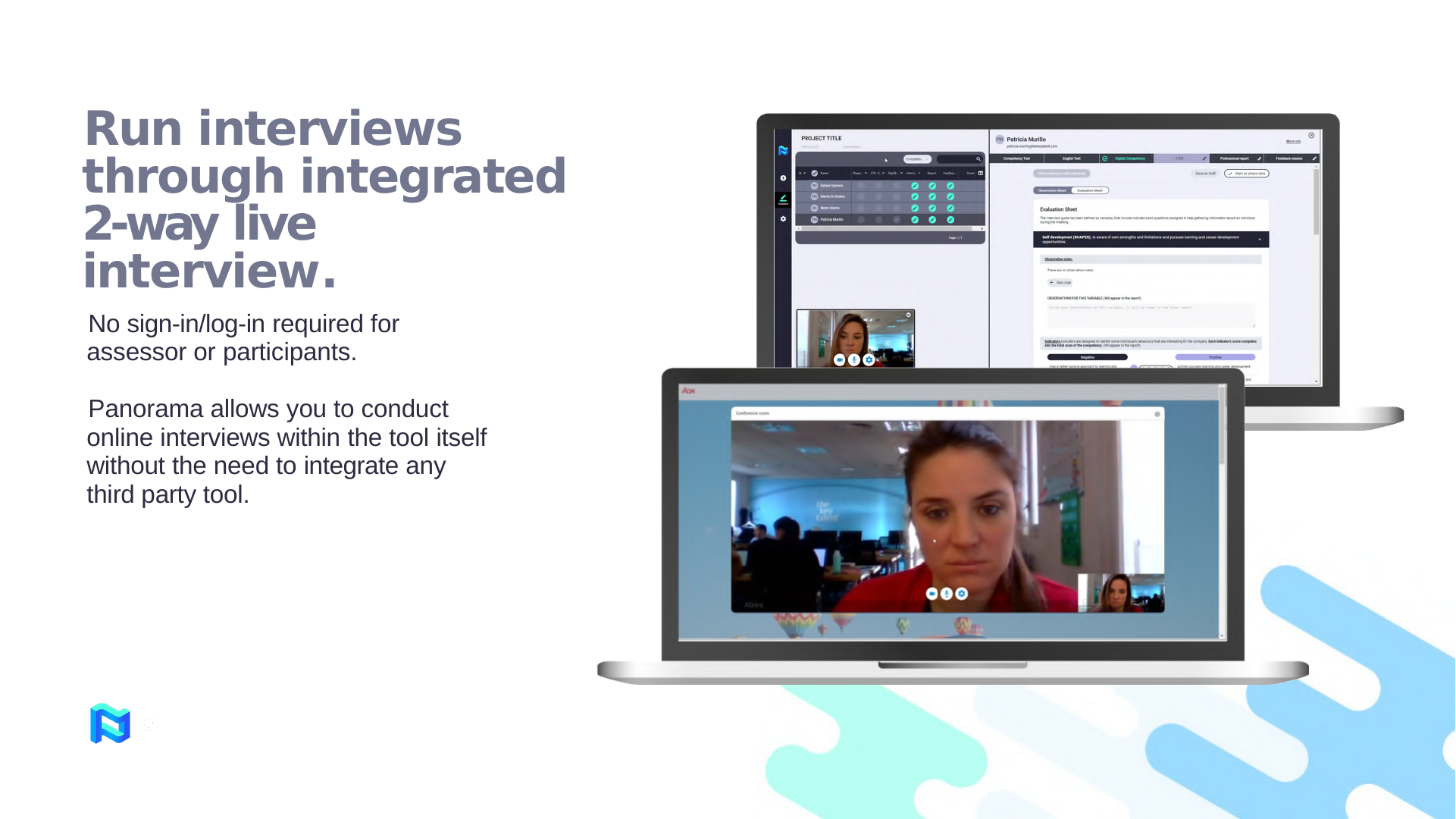

# Run interviews through integrated 2-way live interview.

No sign-in/log-in required for assessor or participants.
Panorama allows you to conduct online interviews within the tool itself without the need to integrate any third party tool.